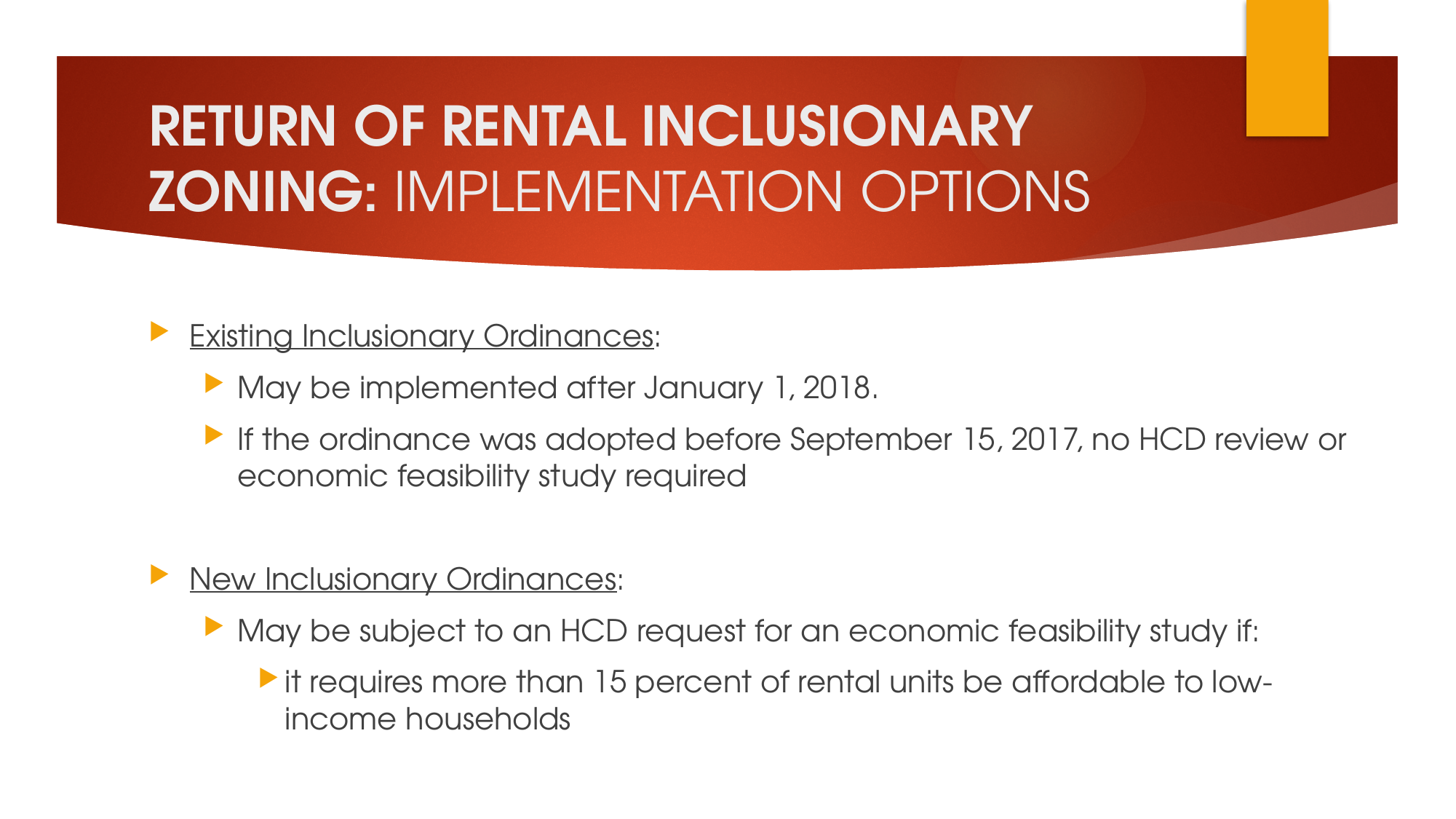

# RETURN OF RENTAL INCLUSIONARY ZONING: IMPLEMENTATION OPTIONS
Existing Inclusionary Ordinances:
May be implemented after January 1, 2018.
If the ordinance was adopted before September 15, 2017, no HCD review or economic feasibility study required

New Inclusionary Ordinances:
May be subject to an HCD request for an economic feasibility study if:
it requires more than 15 percent of rental units be affordable to low-income households